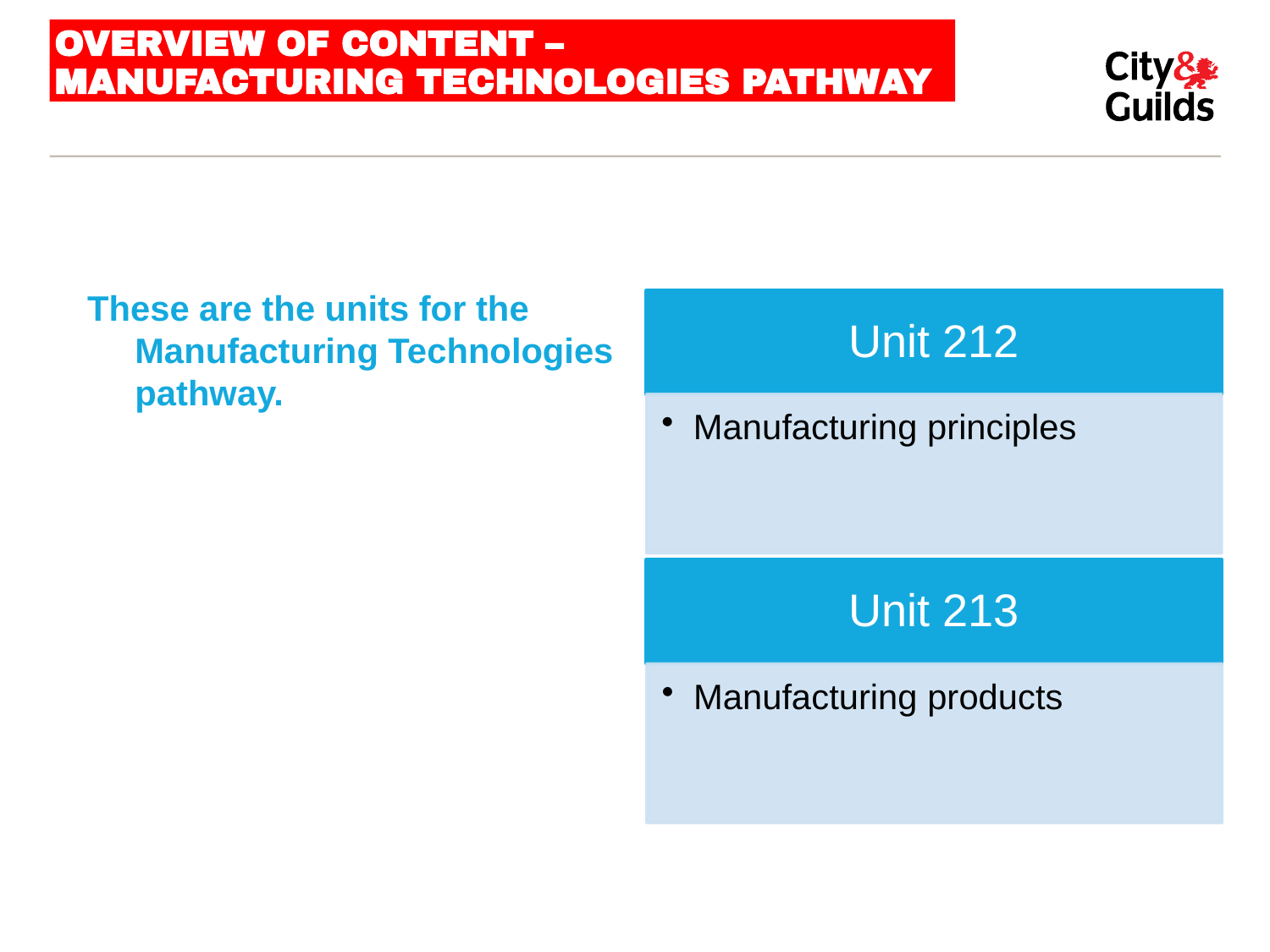

# OVERVIEW OF CONTENT – MANUFACTURING TECHNOLOGIES PATHWAY
These are the units for the Manufacturing Technologies pathway.
Unit 212
Manufacturing principles
Unit 213
Manufacturing products